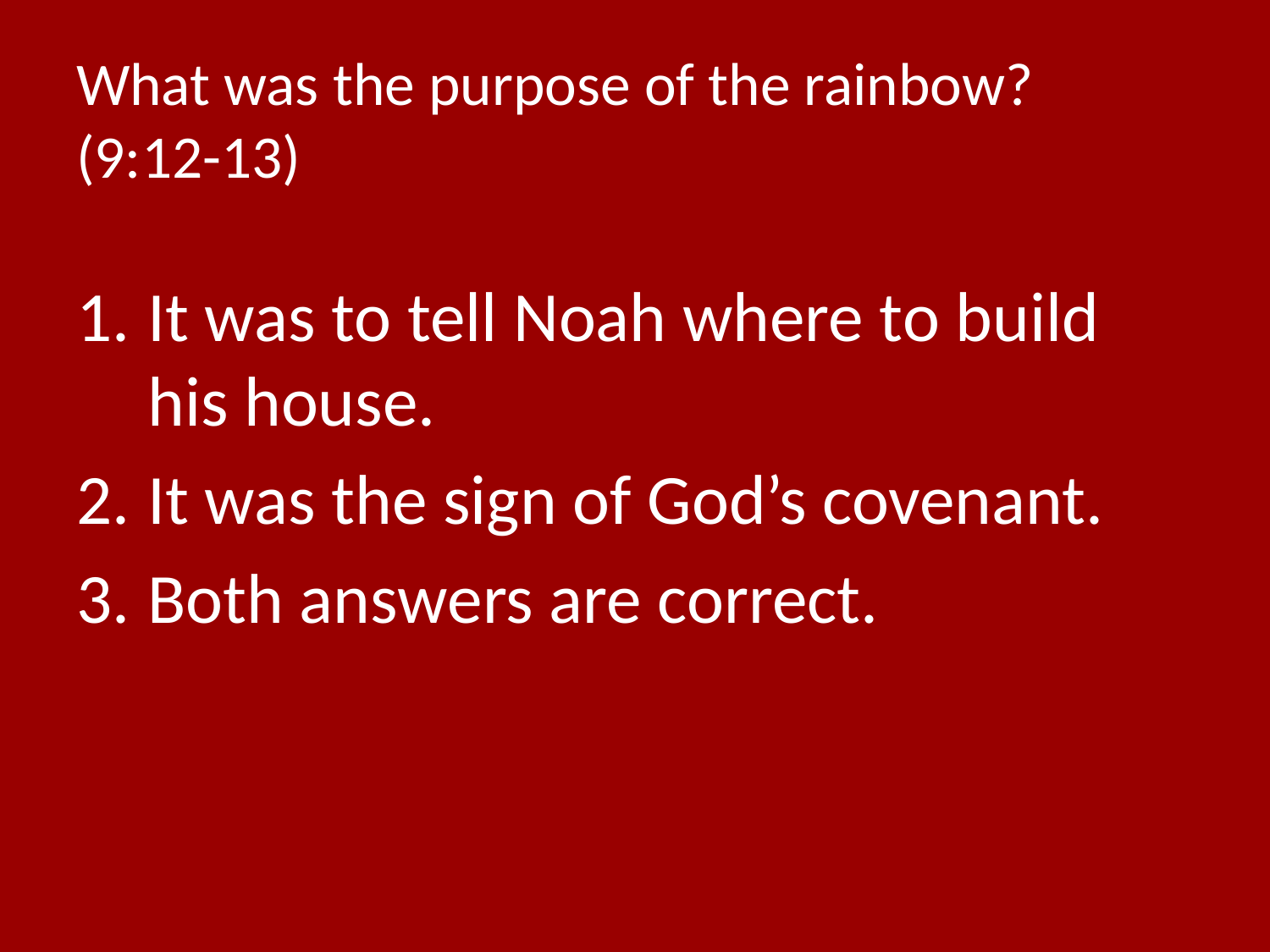

# What was the purpose of the rainbow?  (9:12-13)
It was to tell Noah where to build his house.
It was the sign of God’s covenant.
Both answers are correct.